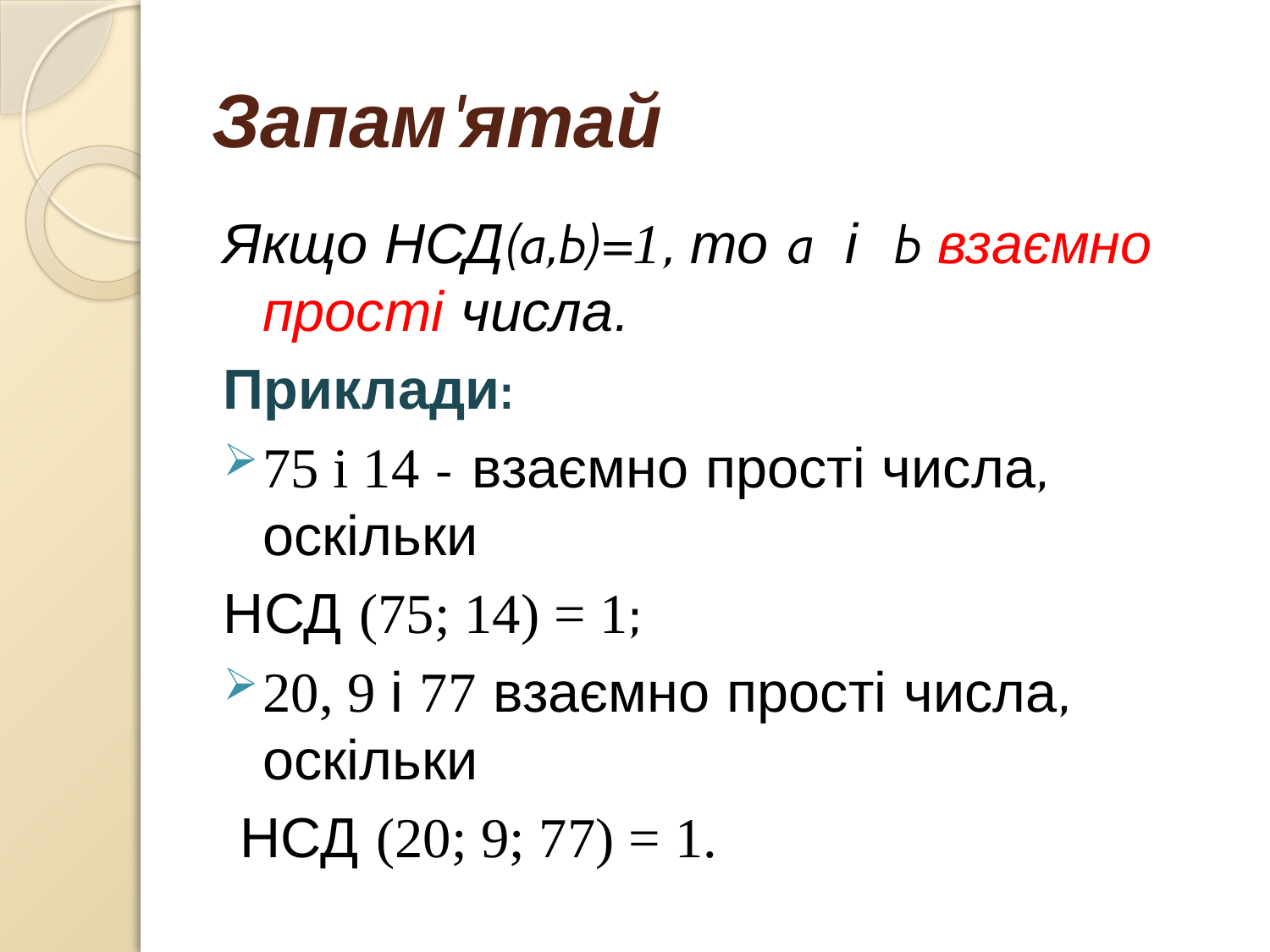

# Запам'ятай
Якщо НСД(a,b)=1, то a  і  b взаємно прості числа.
Приклади:
75 і 14 - взаємно прості числа, оскільки
НСД (75; 14) = 1;
20, 9 і 77 взаємно прості числа, оскільки
 НСД (20; 9; 77) = 1.